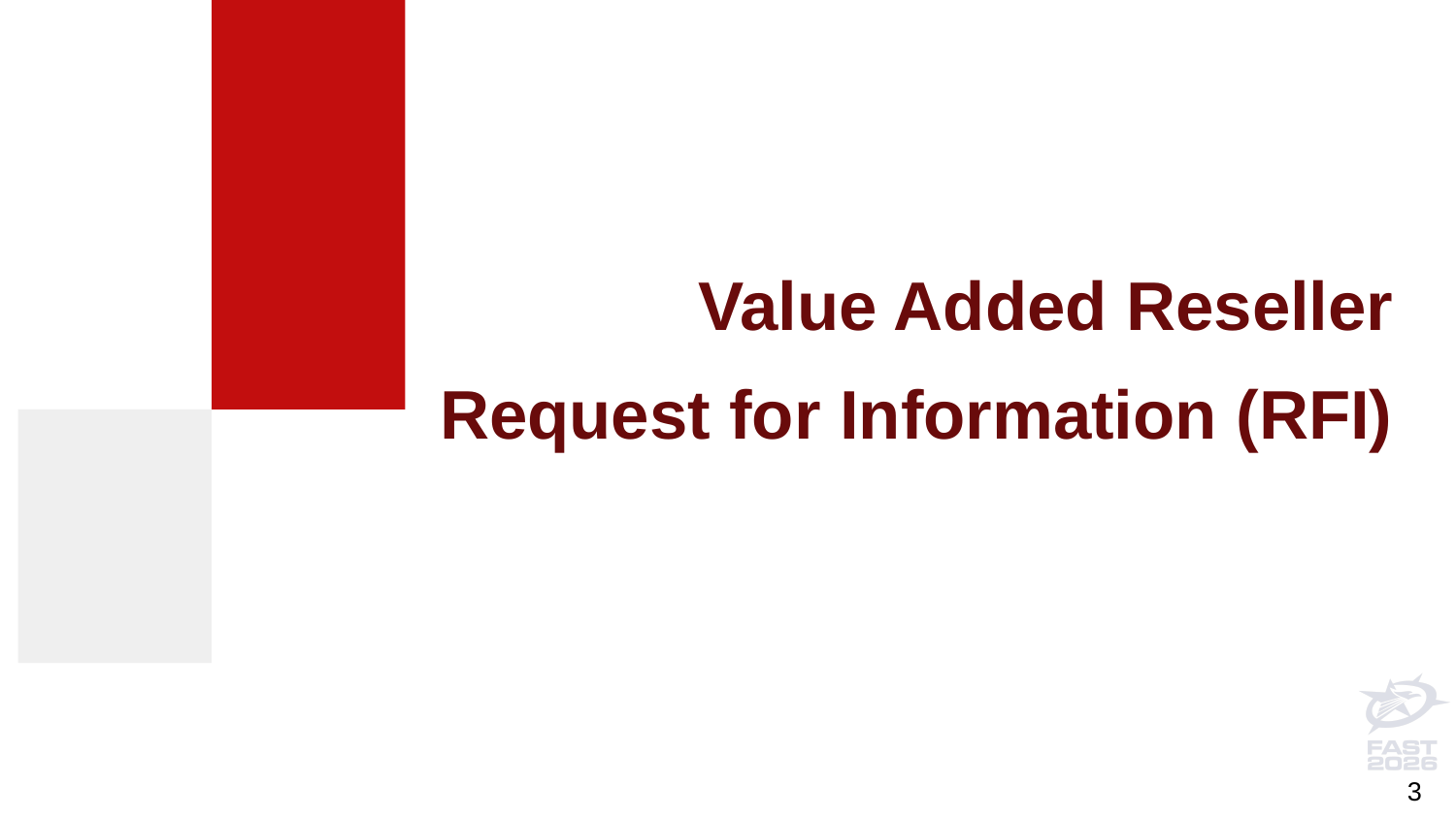

# Value Added Reseller Request for Information (RFI)